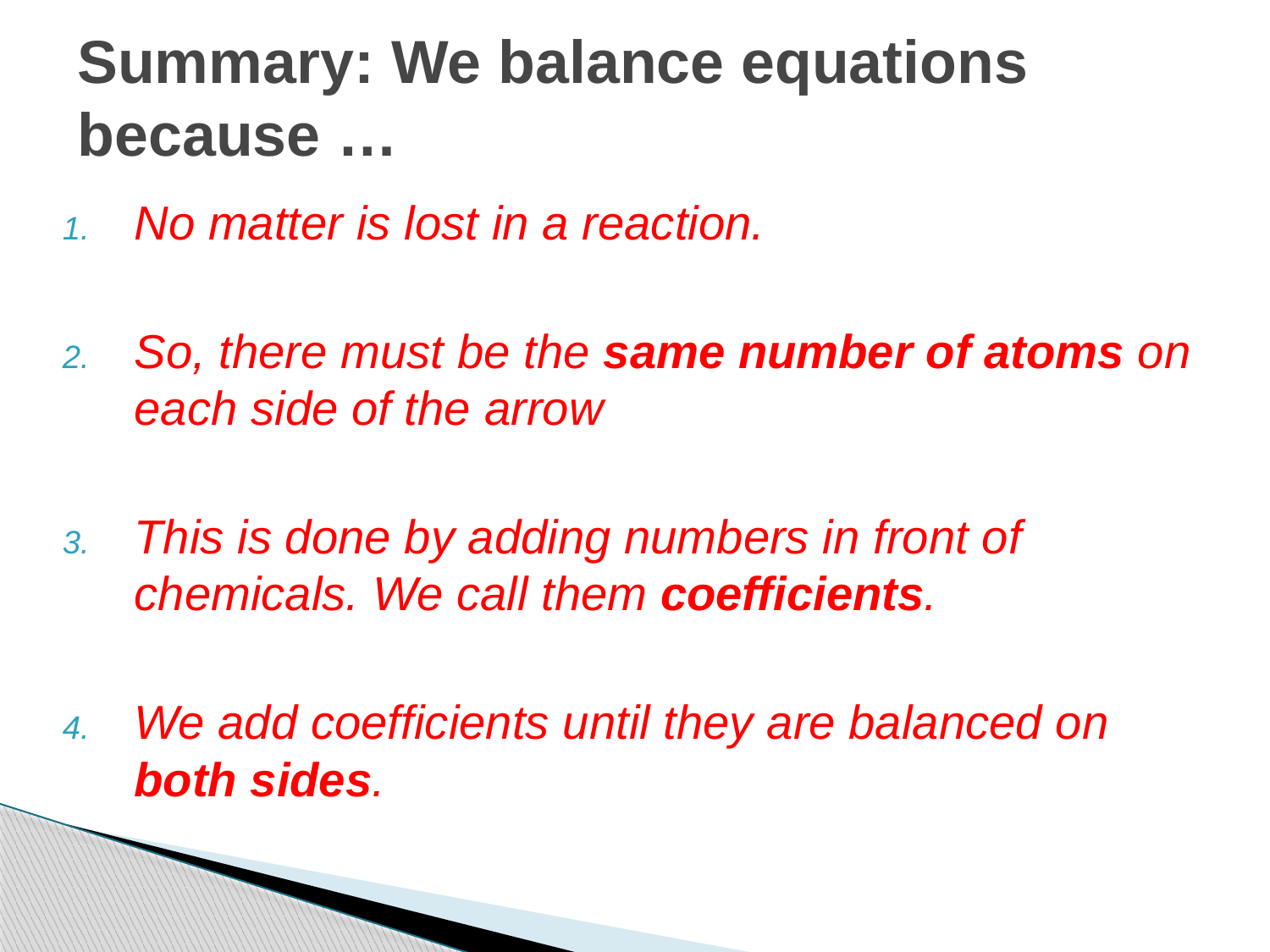

# Summary: We balance equations because …
No matter is lost in a reaction.

So, there must be the same number of atoms on each side of the arrow

This is done by adding numbers in front of chemicals. We call them coefficients.

We add coefficients until they are balanced on both sides.